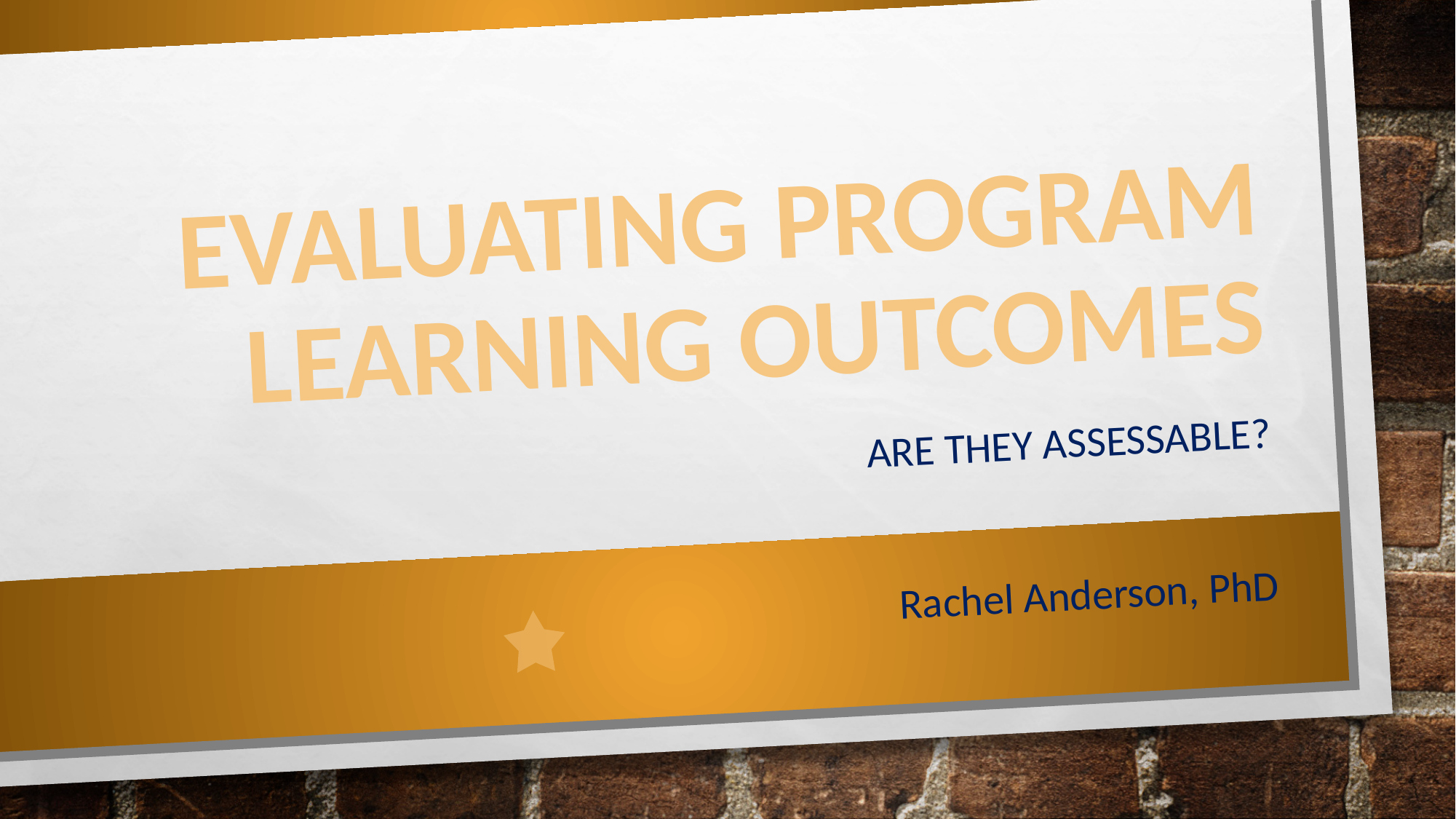

# Evaluating Program Learning Outcomes
Are They Assessable?

Rachel Anderson, PhD